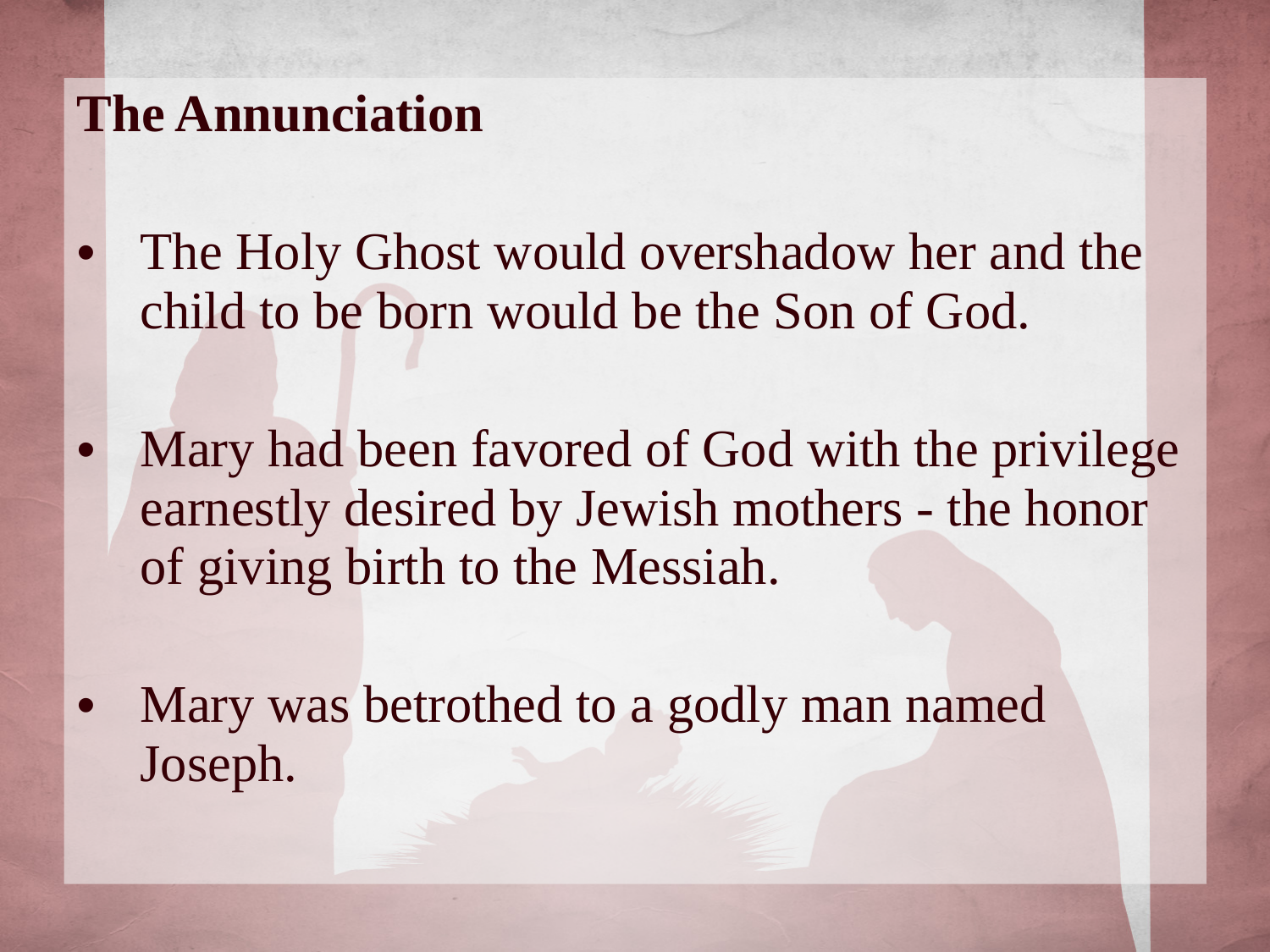

The Annunciation

The Holy Ghost would overshadow her and the child to be born would be the Son of God.

Mary had been favored of God with the privilege earnestly desired by Jewish mothers - the honor of giving birth to the Messiah.

Mary was betrothed to a godly man named Joseph.